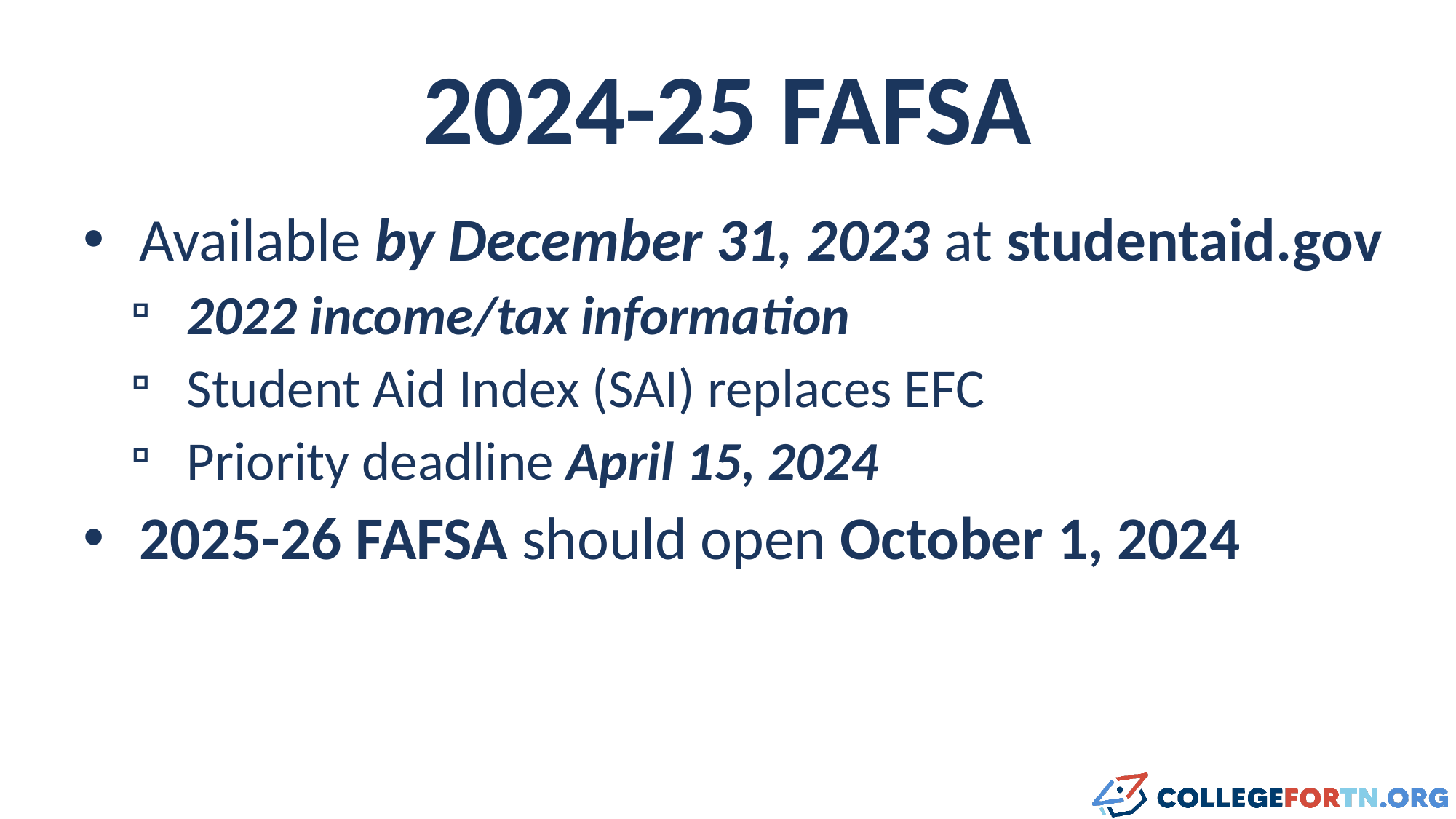

# 2024-25 FAFSA
Available by December 31, 2023 at studentaid.gov
2022 income/tax information
Student Aid Index (SAI) replaces EFC
Priority deadline April 15, 2024
2025-26 FAFSA should open October 1, 2024